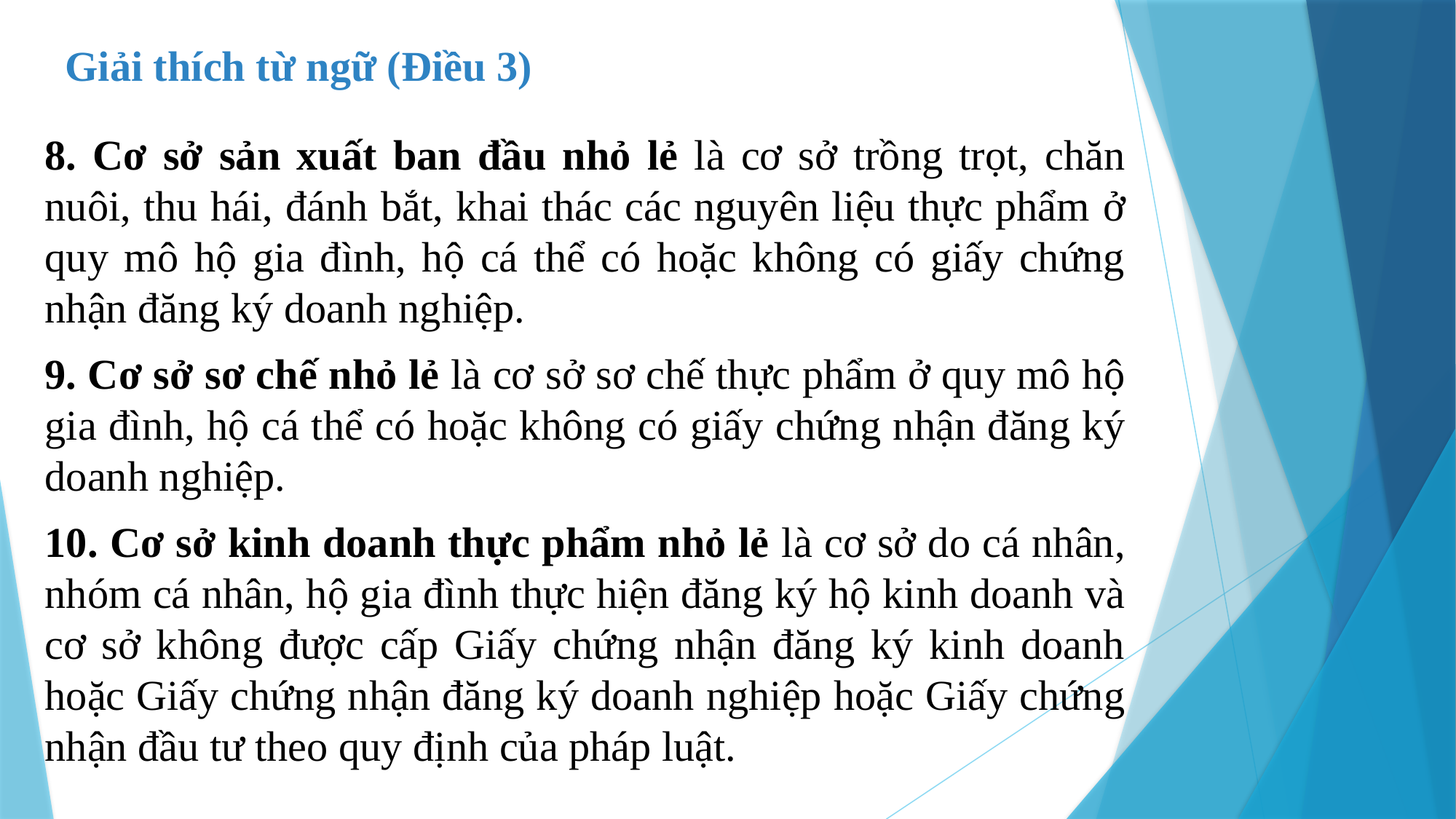

Giải thích từ ngữ (Điều 3)
8. Cơ sở sản xuất ban đầu nhỏ lẻ là cơ sở trồng trọt, chăn nuôi, thu hái, đánh bắt, khai thác các nguyên liệu thực phẩm ở quy mô hộ gia đình, hộ cá thể có hoặc không có giấy chứng nhận đăng ký doanh nghiệp.
9. Cơ sở sơ chế nhỏ lẻ là cơ sở sơ chế thực phẩm ở quy mô hộ gia đình, hộ cá thể có hoặc không có giấy chứng nhận đăng ký doanh nghiệp.
10. Cơ sở kinh doanh thực phẩm nhỏ lẻ là cơ sở do cá nhân, nhóm cá nhân, hộ gia đình thực hiện đăng ký hộ kinh doanh và cơ sở không được cấp Giấy chứng nhận đăng ký kinh doanh hoặc Giấy chứng nhận đăng ký doanh nghiệp hoặc Giấy chứng nhận đầu tư theo quy định của pháp luật.